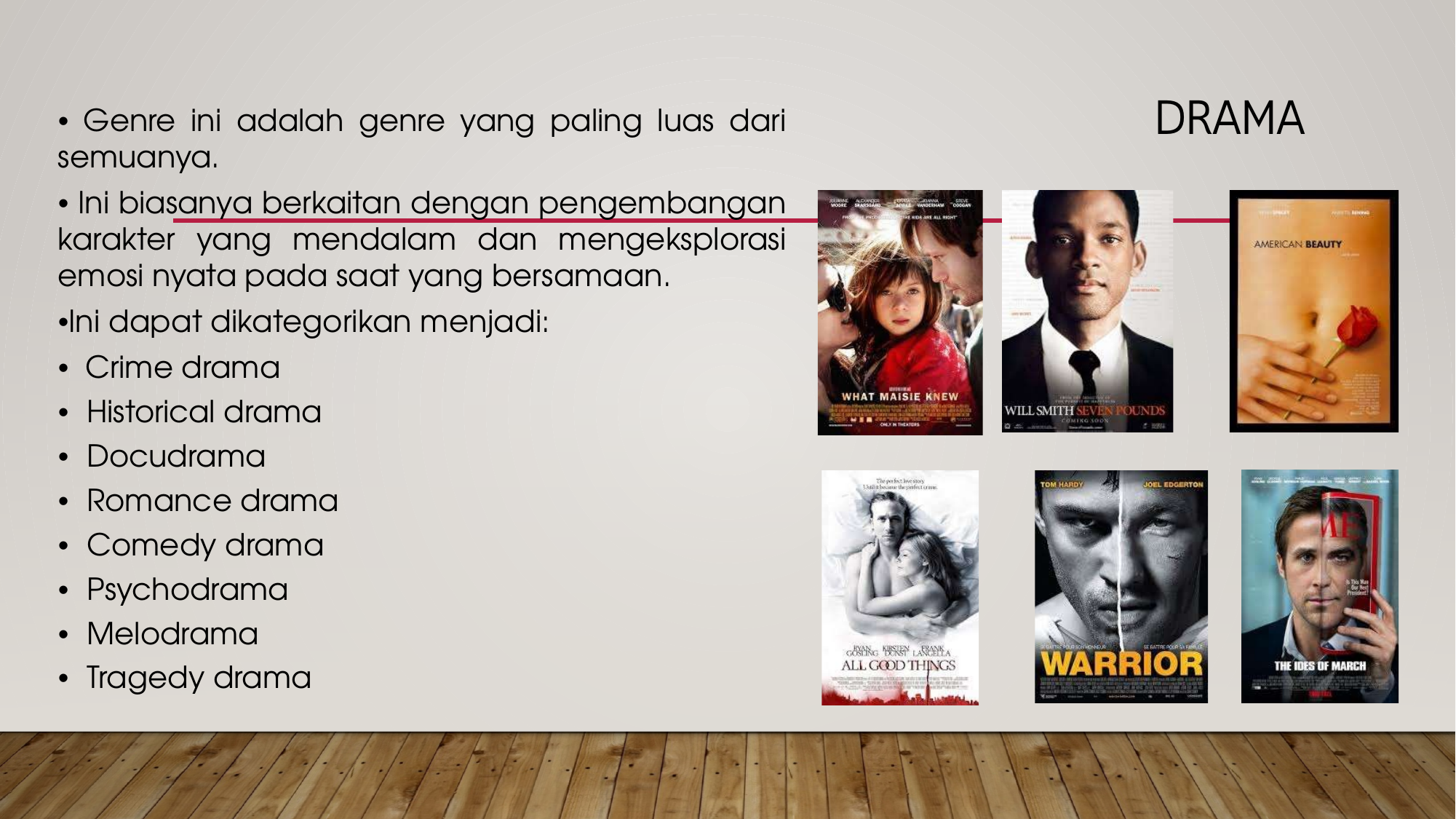

# DRAMA
• Genre ini adalah genre yang paling luas dari semuanya.
• Ini biasanya berkaitan dengan pengembangan karakter yang mendalam dan mengeksplorasi emosi nyata pada saat yang bersamaan.
•Ini dapat dikategorikan menjadi:
•  Crime drama
•	Historical drama
•	Docudrama
•	Romance drama
•	Comedy drama
•	Psychodrama
•	Melodrama
•	Tragedy drama